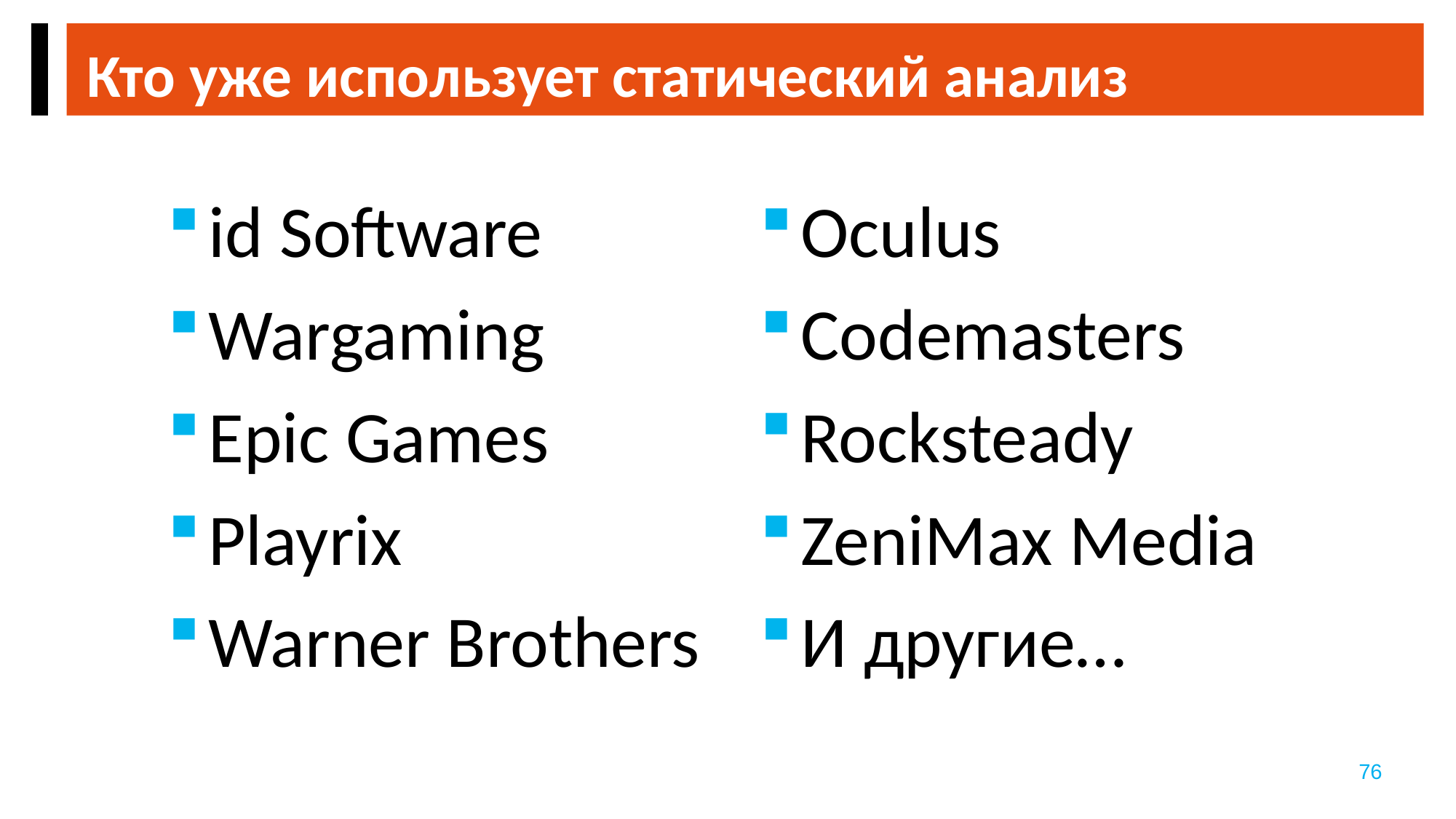

Кто уже использует статический анализ
id Software
Wargaming
Epic Games
Playrix
Warner Brothers
Oculus
Codemasters
Rocksteady
ZeniMax Media
И другие…
76